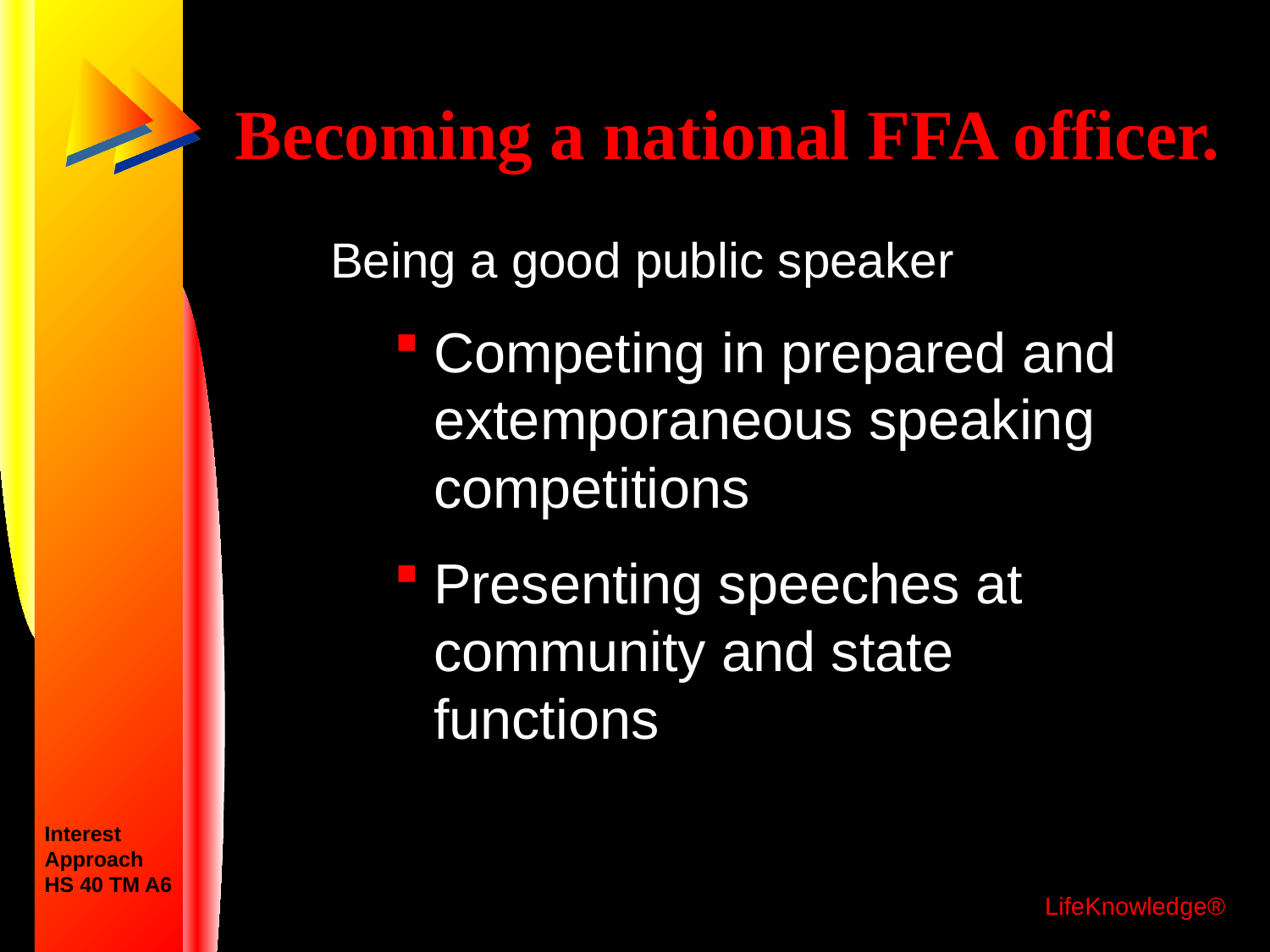

# Becoming a national FFA officer.
Being a good public speaker
Competing in prepared and extemporaneous speaking competitions
Presenting speeches at community and state functions
Interest
Approach
HS 40 TM A6
LifeKnowledge®